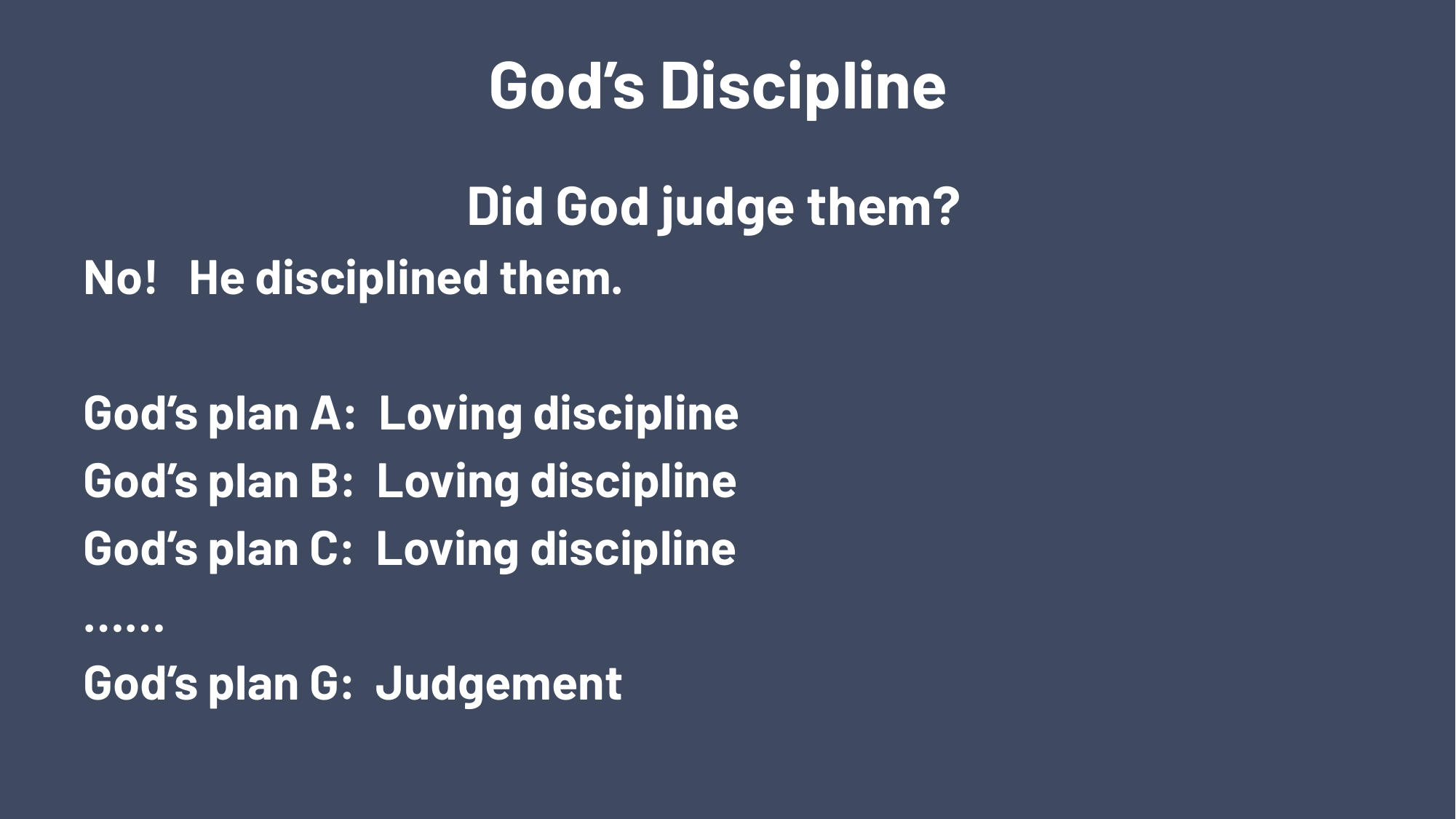

# God’s Discipline
Did God judge them?
No!   He disciplined them.

God’s plan A:  Loving discipline
God’s plan B:  Loving discipline
God’s plan C:  Loving discipline
……
God’s plan G:  Judgement